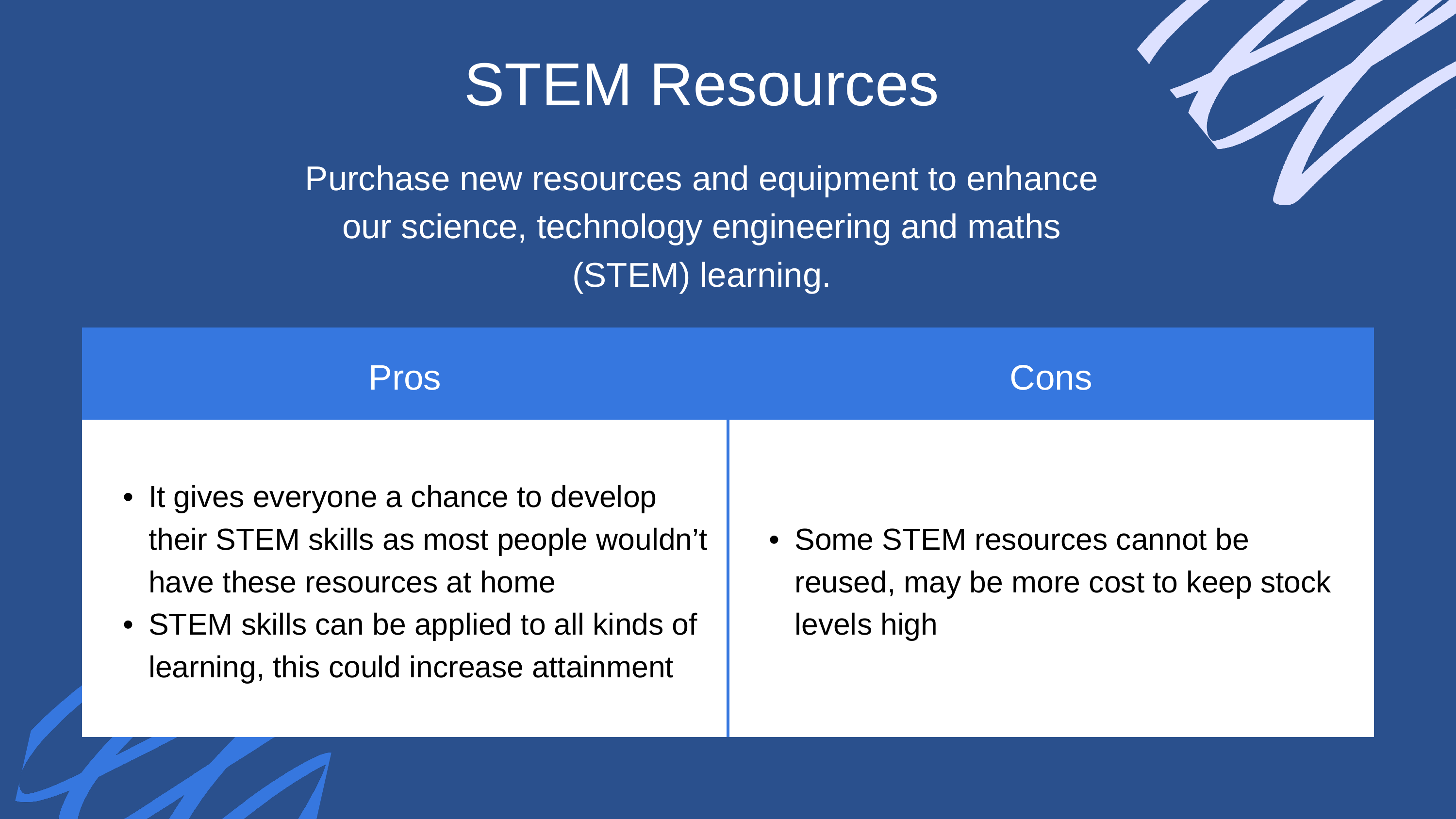

STEM Resources
Purchase new resources and equipment to enhance our science, technology engineering and maths (STEM) learning.
| Pros | Cons |
| --- | --- |
| It gives everyone a chance to develop their STEM skills as most people wouldn’t have these resources at home STEM skills can be applied to all kinds of learning, this could increase attainment | Some STEM resources cannot be reused, may be more cost to keep stock levels high |